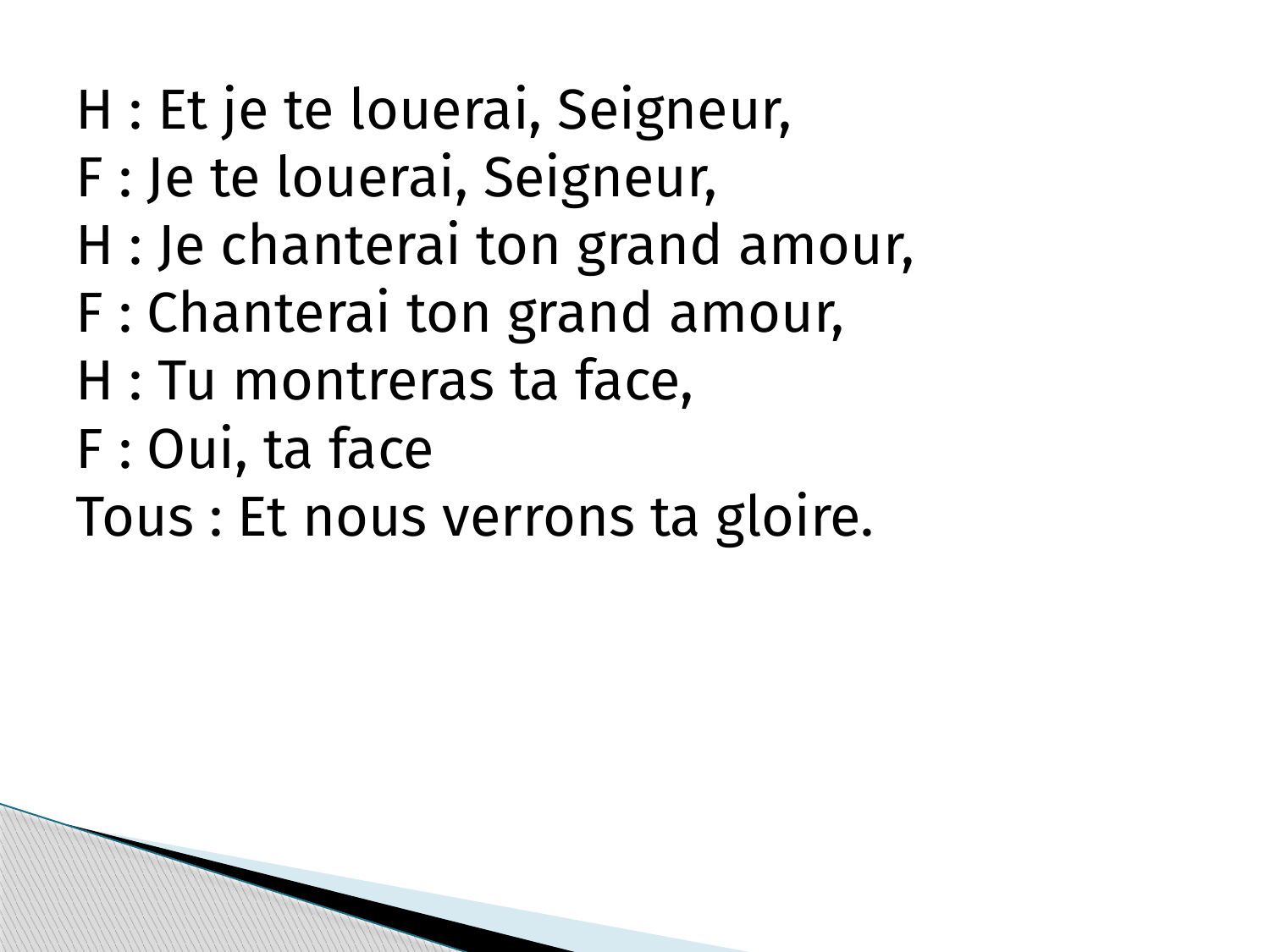

H : Et je te louerai, Seigneur,
F : Je te louerai, Seigneur,
H : Je chanterai ton grand amour,
F : Chanterai ton grand amour,
H : Tu montreras ta face,
F : Oui, ta face
Tous : Et nous verrons ta gloire.